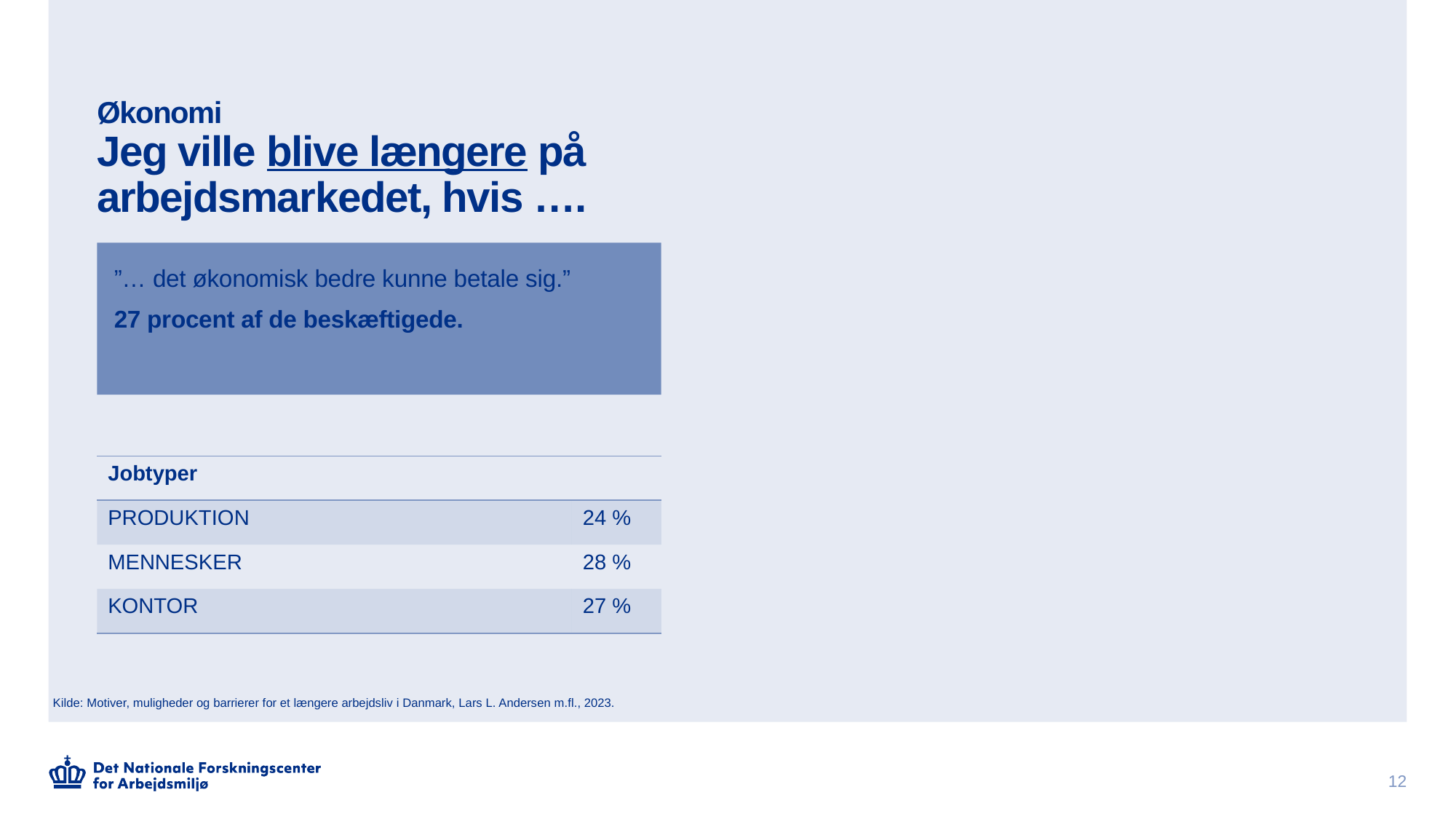

# Økonomi Jeg ville blive længere på arbejdsmarkedet, hvis ….
”… det økonomisk bedre kunne betale sig.”
27 procent af de beskæftigede.
| Jobtyper |  |
| --- | --- |
| PRODUKTION | 24 % |
| MENNESKER | 28 % |
| KONTOR | 27 % |
Kilde: Motiver, muligheder og barrierer for et længere arbejdsliv i Danmark, Lars L. Andersen m.fl., 2023.
12